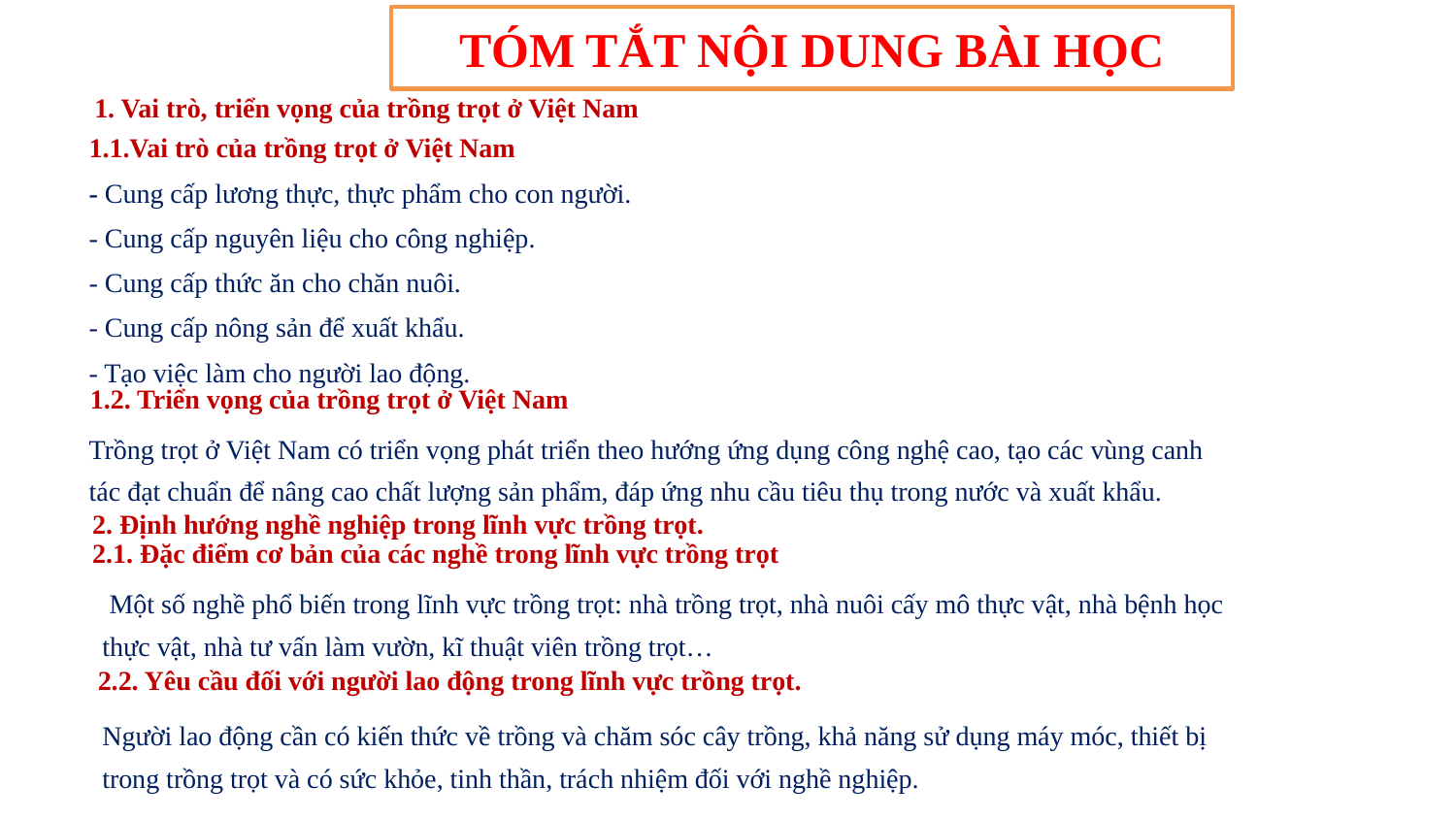

TÓM TẮT NỘI DUNG BÀI HỌC
1. Vai trò, triển vọng của trồng trọt ở Việt Nam
1.1.Vai trò của trồng trọt ở Việt Nam
- Cung cấp lương thực, thực phẩm cho con người.
- Cung cấp nguyên liệu cho công nghiệp.
- Cung cấp thức ăn cho chăn nuôi.
- Cung cấp nông sản để xuất khẩu.
- Tạo việc làm cho người lao động.
1.2. Triển vọng của trồng trọt ở Việt Nam
Trồng trọt ở Việt Nam có triển vọng phát triển theo hướng ứng dụng công nghệ cao, tạo các vùng canh tác đạt chuẩn để nâng cao chất lượng sản phẩm, đáp ứng nhu cầu tiêu thụ trong nước và xuất khẩu.

2. Định hướng nghề nghiệp trong lĩnh vực trồng trọt.
2.1. Đặc điểm cơ bản của các nghề trong lĩnh vực trồng trọt
 Một số nghề phổ biến trong lĩnh vực trồng trọt: nhà trồng trọt, nhà nuôi cấy mô thực vật, nhà bệnh học thực vật, nhà tư vấn làm vườn, kĩ thuật viên trồng trọt…

2.2. Yêu cầu đối với người lao động trong lĩnh vực trồng trọt.
Người lao động cần có kiến thức về trồng và chăm sóc cây trồng, khả năng sử dụng máy móc, thiết bị trong trồng trọt và có sức khỏe, tinh thần, trách nhiệm đối với nghề nghiệp.